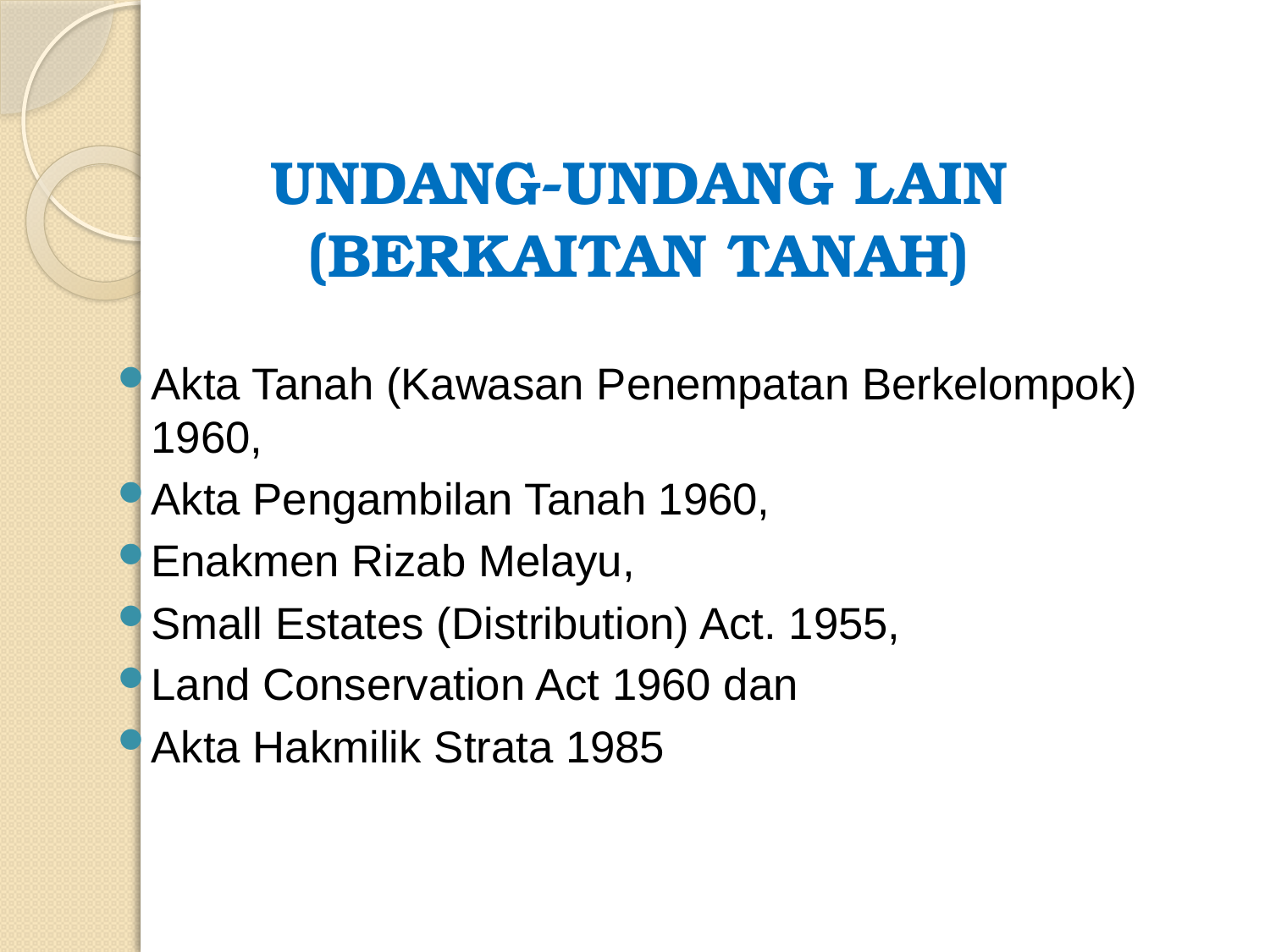

# UNDANG-UNDANG LAIN (BERKAITAN TANAH)
Akta Tanah (Kawasan Penempatan Berkelompok) 1960,
Akta Pengambilan Tanah 1960,
Enakmen Rizab Melayu,
Small Estates (Distribution) Act. 1955,
Land Conservation Act 1960 dan
Akta Hakmilik Strata 1985